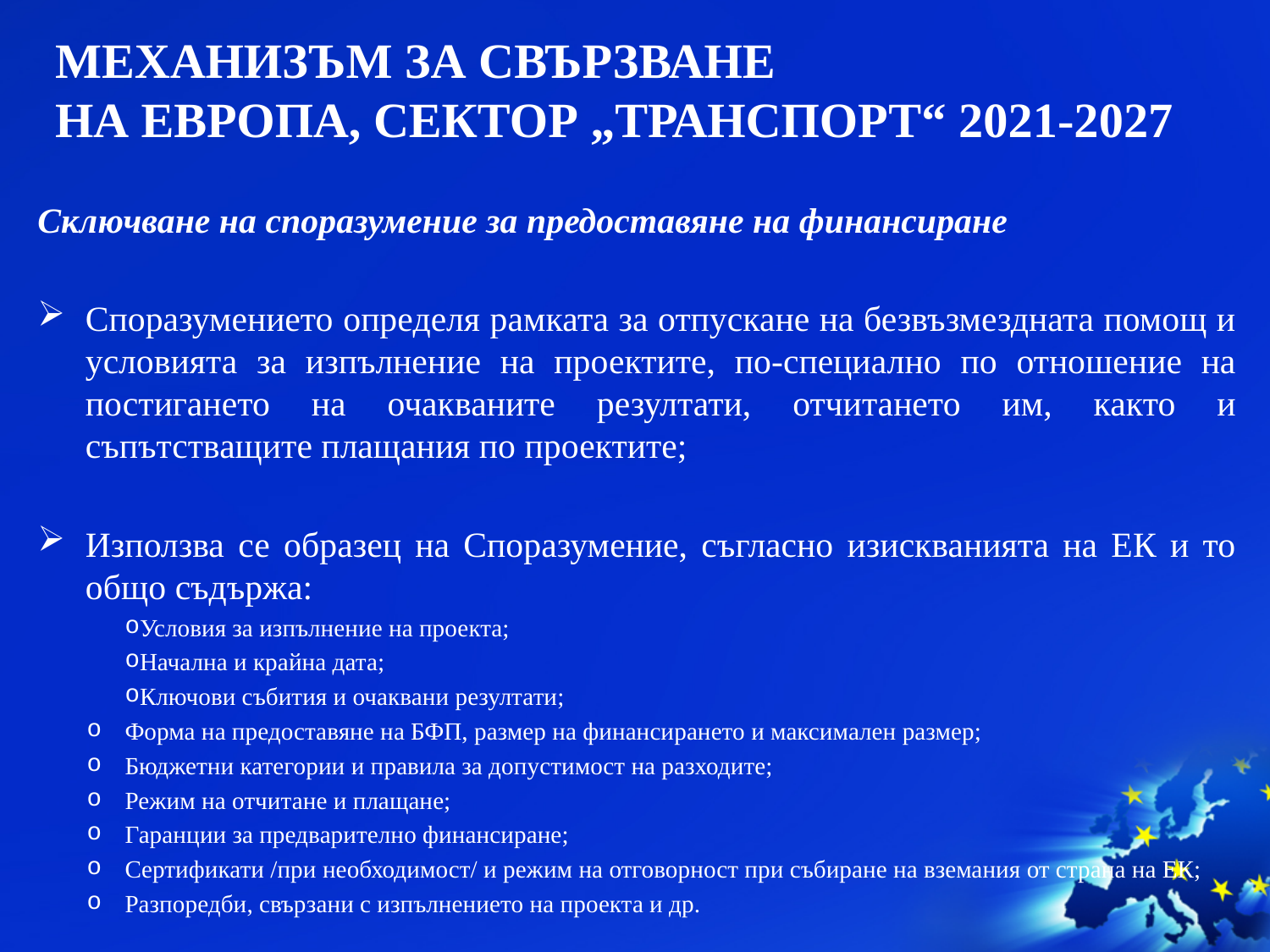

# МЕХАНИЗЪМ ЗА СВЪРЗВАНЕ НА ЕВРОПА, СЕКТОР „ТРАНСПОРТ“ 2021-2027

Сключване на споразумение за предоставяне на финансиране

Споразумението определя рамката за отпускане на безвъзмездната помощ и условията за изпълнение на проектите, по-специално по отношение на постигането на очакваните резултати, отчитането им, както и съпътстващите плащания по проектите;

Използва се образец на Споразумение, съгласно изискванията на ЕК и то общо съдържа:
Условия за изпълнение на проекта;
Начална и крайна дата;
Ключови събития и очаквани резултати;
Форма на предоставяне на БФП, размер на финансирането и максимален размер;
Бюджетни категории и правила за допустимост на разходите;
Режим на отчитане и плащане;
Гаранции за предварително финансиране;
Сертификати /при необходимост/ и режим на отговорност при събиране на вземания от страна на ЕК;
Разпоредби, свързани с изпълнението на проекта и др.